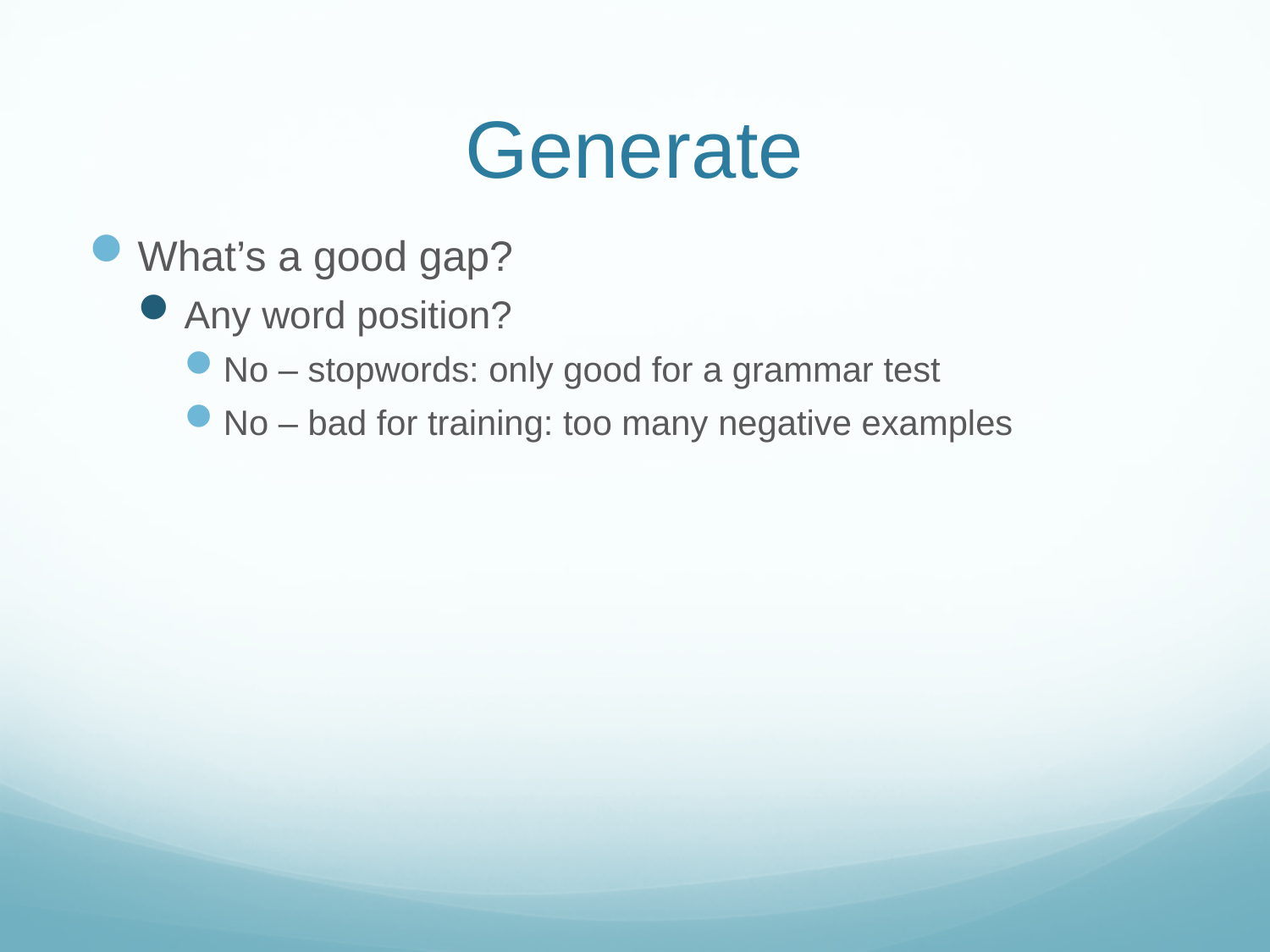

# Generate
What’s a good gap?
Any word position?
No – stopwords: only good for a grammar test
No – bad for training: too many negative examples